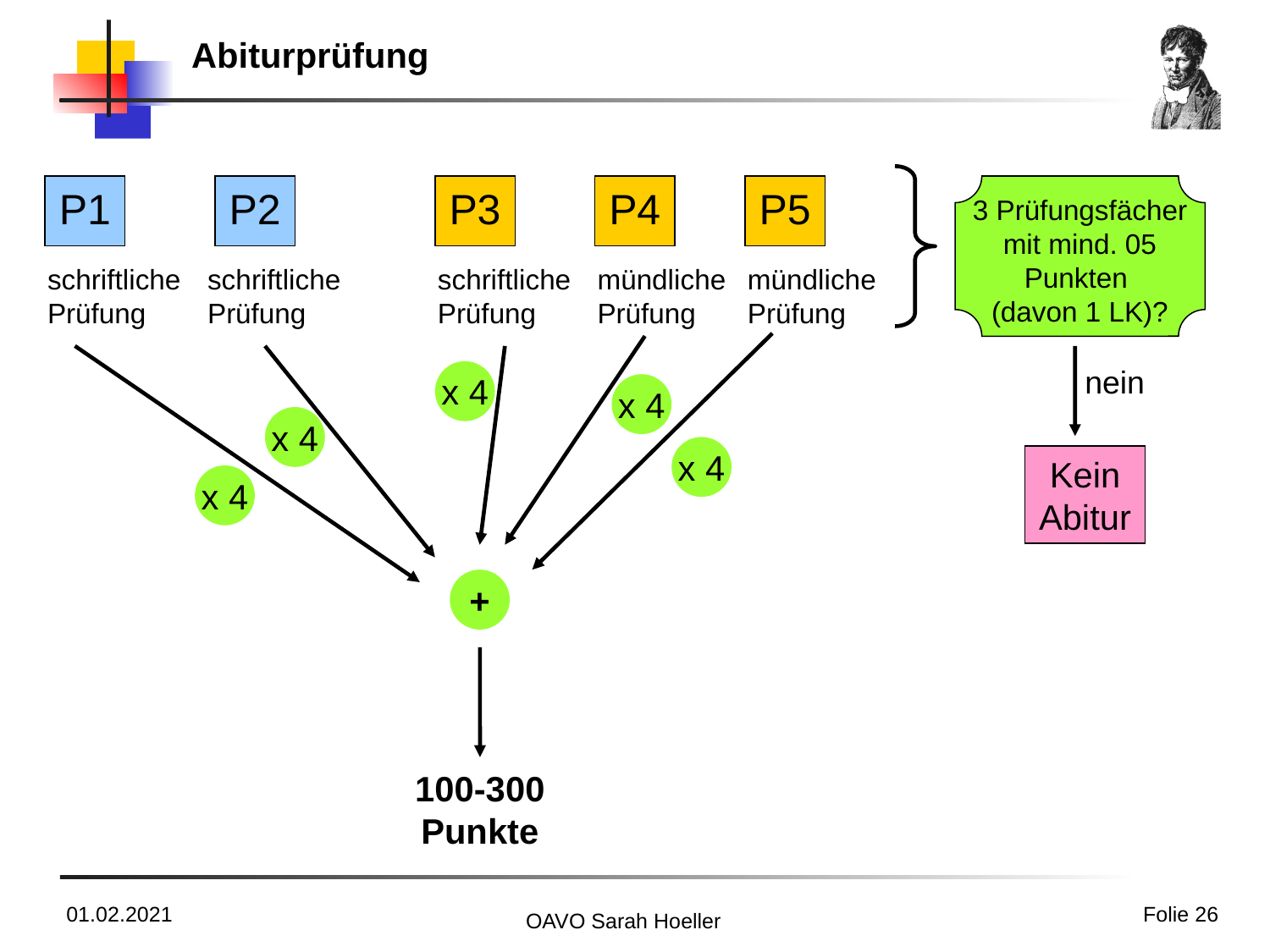

# Abiturprüfung

P1
P2
P3
P4
P5

3 Prüfungsfächer mit mind. 05 Punkten
(davon 1 LK)?
schriftliche Prüfung
schriftliche Prüfung
schriftliche Prüfung
mündliche Prüfung
mündliche Prüfung

nein
x 4
x 4
x 4
x 4
Kein Abitur
x 4
+

100-300 Punkte
01.02.2021
Folie 26
OAVO Sarah Hoeller